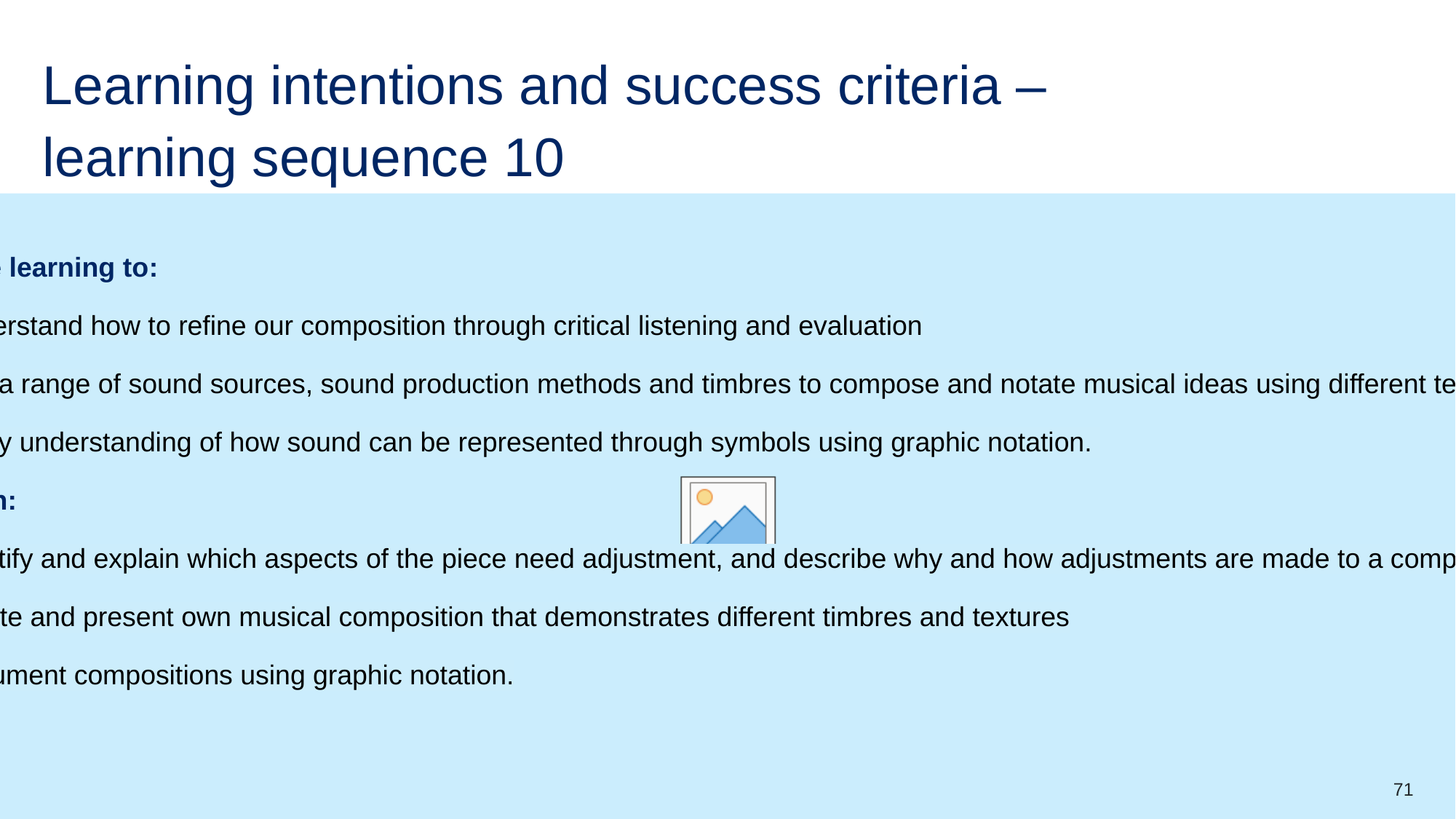

# Learning intentions and success criteria – learning sequence 10
We are learning to:
understand how to refine our composition through critical listening and evaluation
use a range of sound sources, sound production methods and timbres to compose and notate musical ideas using different textures
apply understanding of how sound can be represented through symbols using graphic notation.
We can:
identify and explain which aspects of the piece need adjustment, and describe why and how adjustments are made to a composition
create and present own musical composition that demonstrates different timbres and textures
document compositions using graphic notation.
71